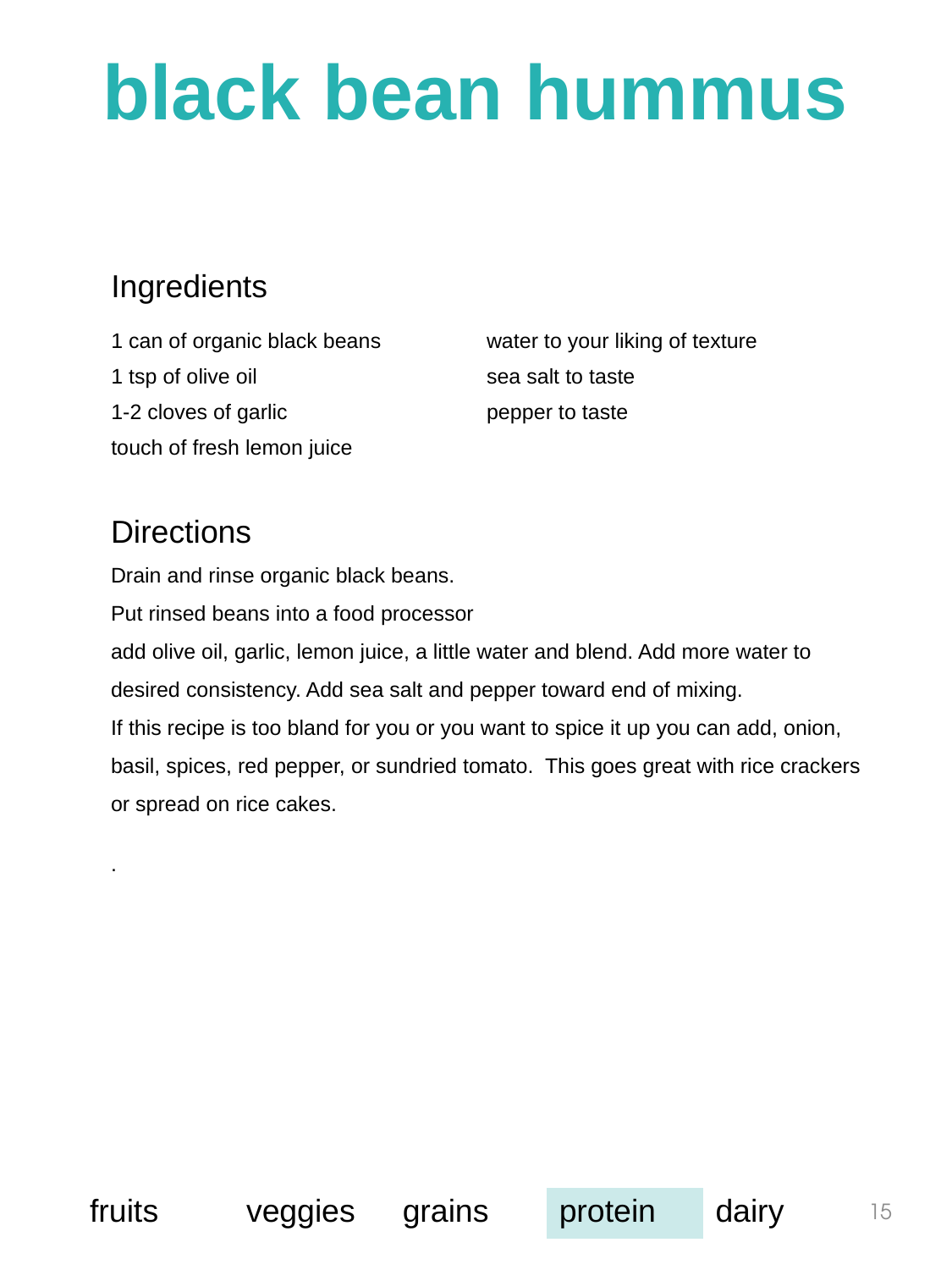

black bean hummus

| Ingredients |  |
| --- | --- |
| 1 can of organic black beans 1 tsp of olive oil 1-2 cloves of garlic touch of fresh lemon juice | water to your liking of texture sea salt to taste pepper to taste |
Directions
Drain and rinse organic black beans.
Put rinsed beans into a food processor
add olive oil, garlic, lemon juice, a little water and blend. Add more water to desired consistency. Add sea salt and pepper toward end of mixing.
If this recipe is too bland for you or you want to spice it up you can add, onion, basil, spices, red pepper, or sundried tomato.  This goes great with rice crackers or spread on rice cakes.

.

15
| fruits | veggies | grains | protein | dairy |
| --- | --- | --- | --- | --- |
grilled tofu